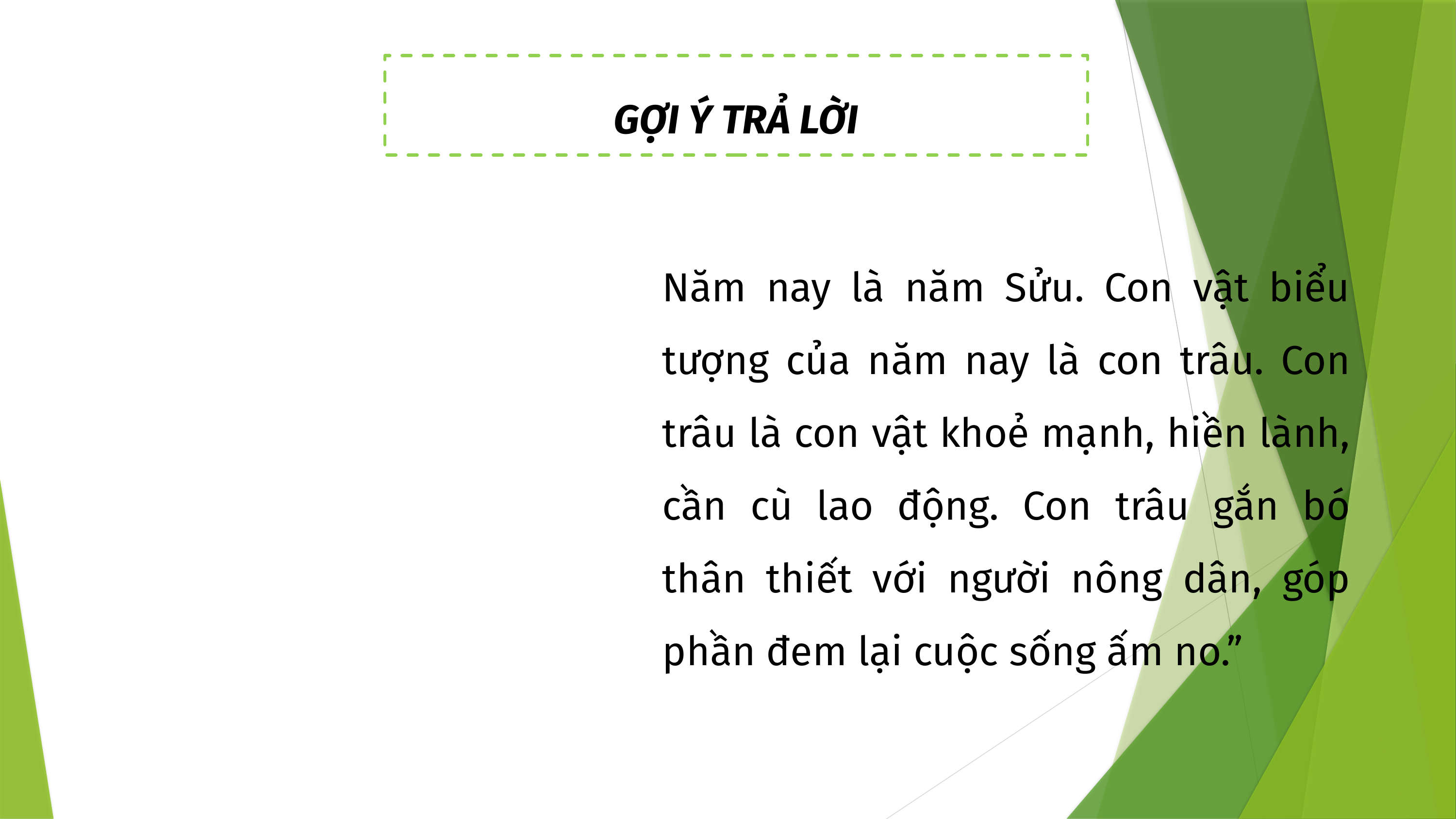

GỢI Ý TRẢ LỜI
Năm nay là năm Sửu. Con vật biểu tượng của năm nay là con trâu. Con trâu là con vật khoẻ mạnh, hiền lành, cần cù lao động. Con trâu gắn bó thân thiết với người nông dân, góp phần đem lại cuộc sống ấm no.”